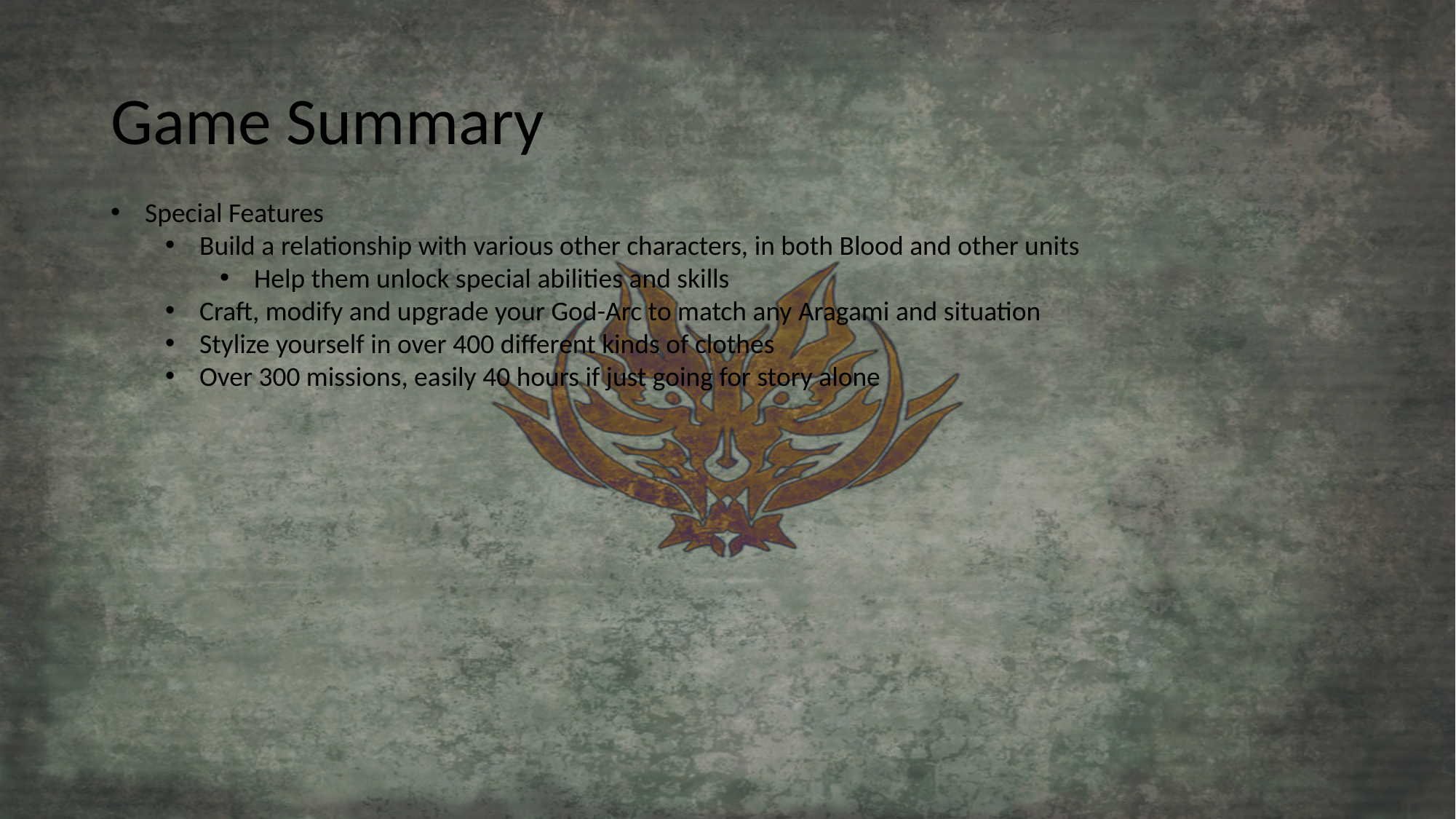

# Game Summary
Special Features
Build a relationship with various other characters, in both Blood and other units
Help them unlock special abilities and skills
Craft, modify and upgrade your God-Arc to match any Aragami and situation
Stylize yourself in over 400 different kinds of clothes
Over 300 missions, easily 40 hours if just going for story alone